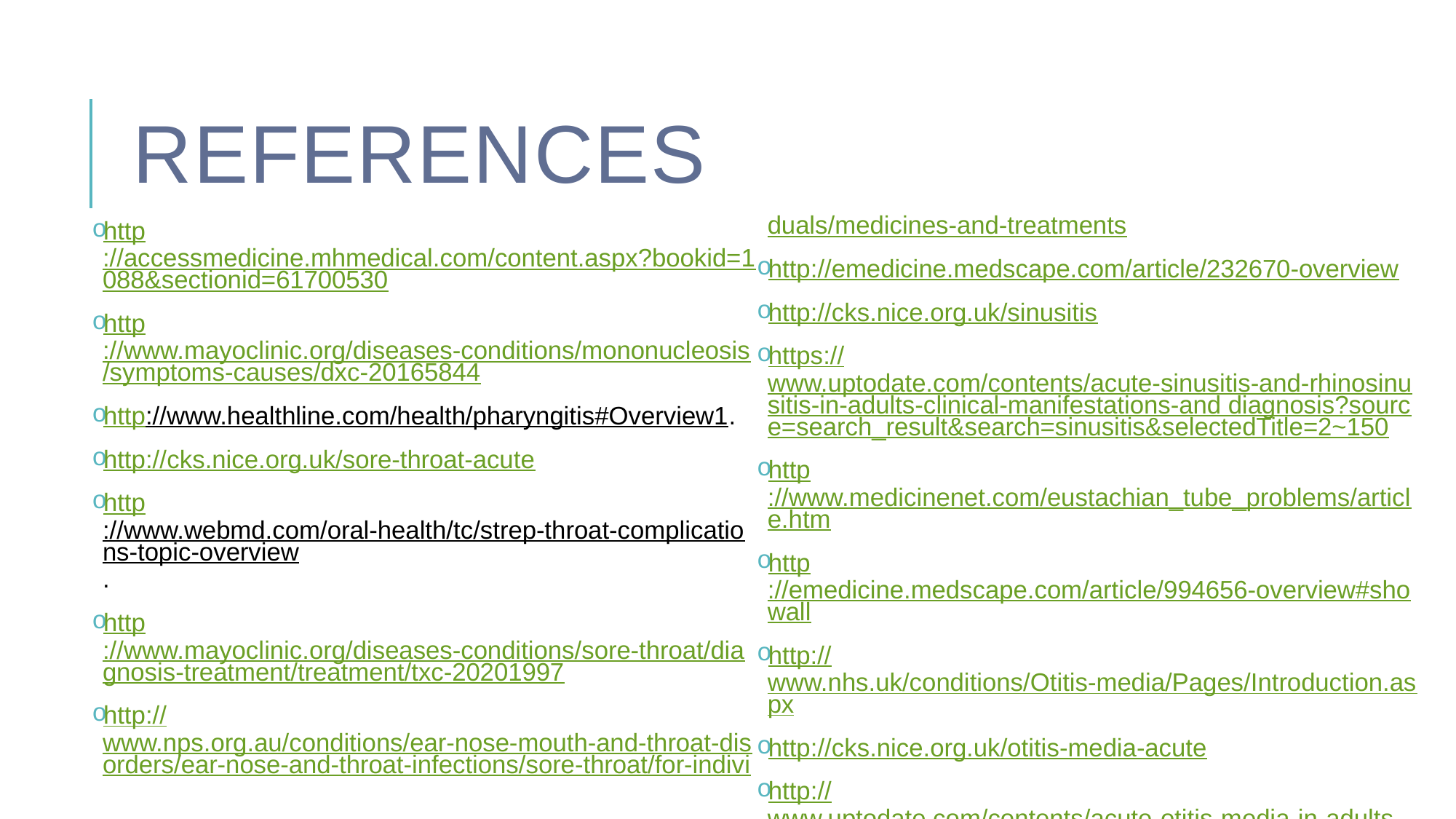

# References
http://accessmedicine.mhmedical.com/content.aspx?bookid=1088&sectionid=61700530
http://www.mayoclinic.org/diseases-conditions/mononucleosis/symptoms-causes/dxc-20165844
http://www.healthline.com/health/pharyngitis#Overview1.
http://cks.nice.org.uk/sore-throat-acute
http://www.webmd.com/oral-health/tc/strep-throat-complications-topic-overview.
http://www.mayoclinic.org/diseases-conditions/sore-throat/diagnosis-treatment/treatment/txc-20201997
http://www.nps.org.au/conditions/ear-nose-mouth-and-throat-disorders/ear-nose-and-throat-infections/sore-throat/for-individuals/medicines-and-treatments
http://emedicine.medscape.com/article/232670-overview
http://cks.nice.org.uk/sinusitis
https://www.uptodate.com/contents/acute-sinusitis-and-rhinosinusitis-in-adults-clinical-manifestations-and diagnosis?source=search_result&search=sinusitis&selectedTitle=2~150
http://www.medicinenet.com/eustachian_tube_problems/article.htm
http://emedicine.medscape.com/article/994656-overview#showall
http://www.nhs.uk/conditions/Otitis-media/Pages/Introduction.aspx
http://cks.nice.org.uk/otitis-media-acute
http://www.uptodate.com/contents/acute-otitis-media-in-adults- suppurative-and-serous
http://bestpractice.bmj.com/best-practice/monograph/39/basics/pathophysiology.html
http://patient.info/doctor/otitis-media-with-effusion
http://bestpractice.bmj.com/best-practice/monograph/14/treatment/guidelines.html